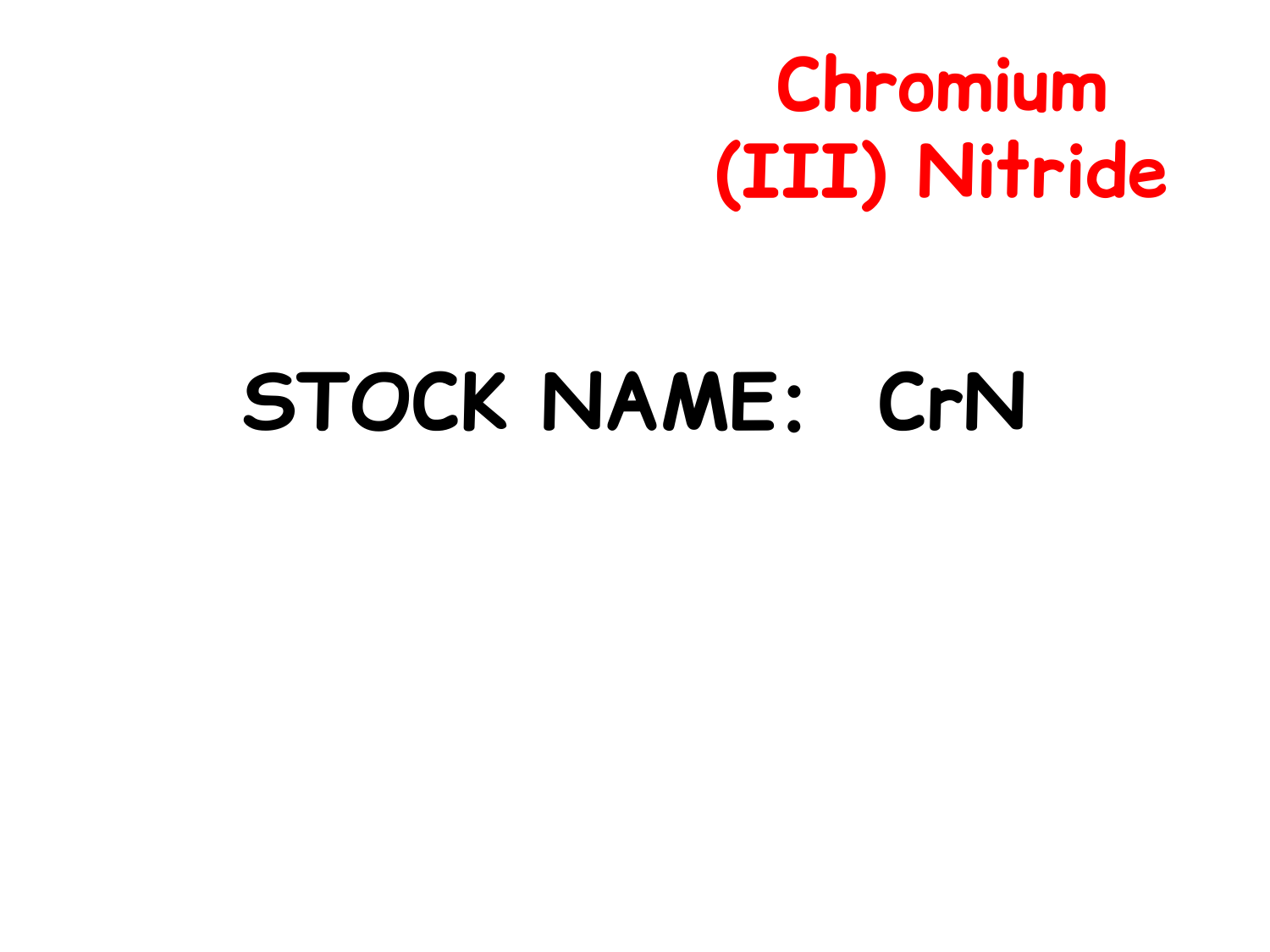

Chromium (III) Nitride
# STOCK NAME:  CrN